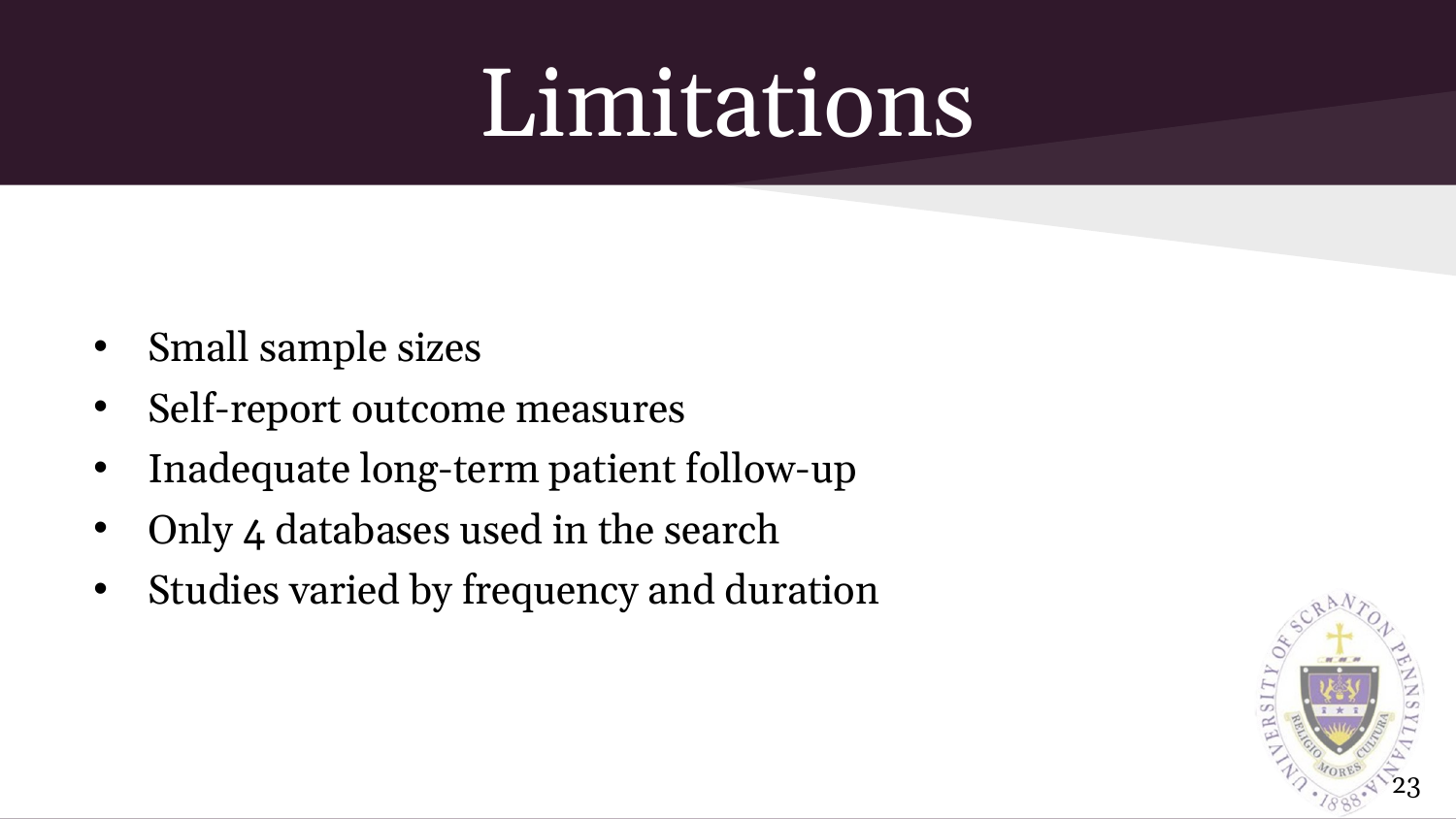

# Limitations

Small sample sizes
Self-report outcome measures
Inadequate long-term patient follow-up
Only 4 databases used in the search
Studies varied by frequency and duration

23